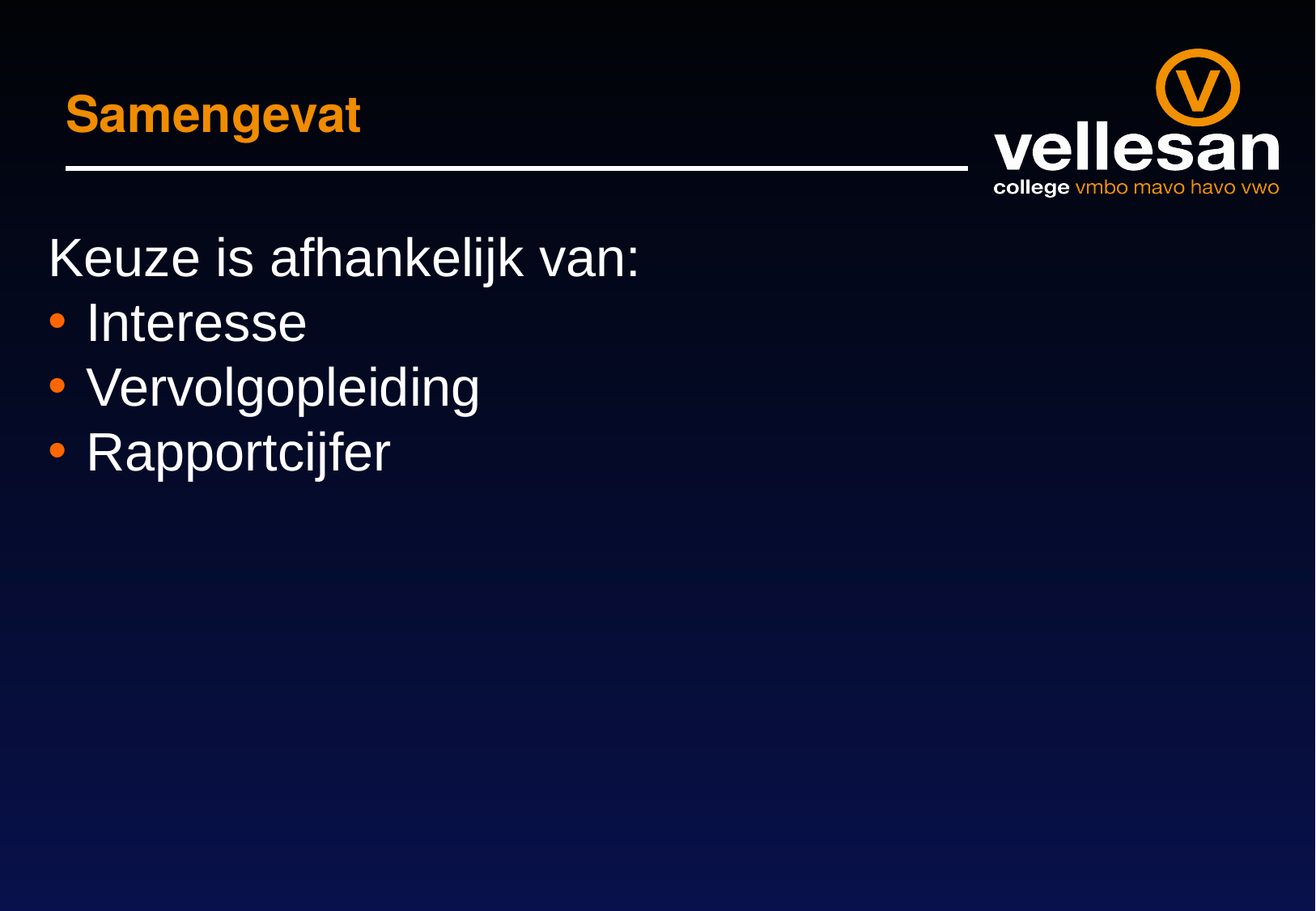

# Samengevat
Keuze is afhankelijk van:
Interesse
Vervolgopleiding
Rapportcijfer